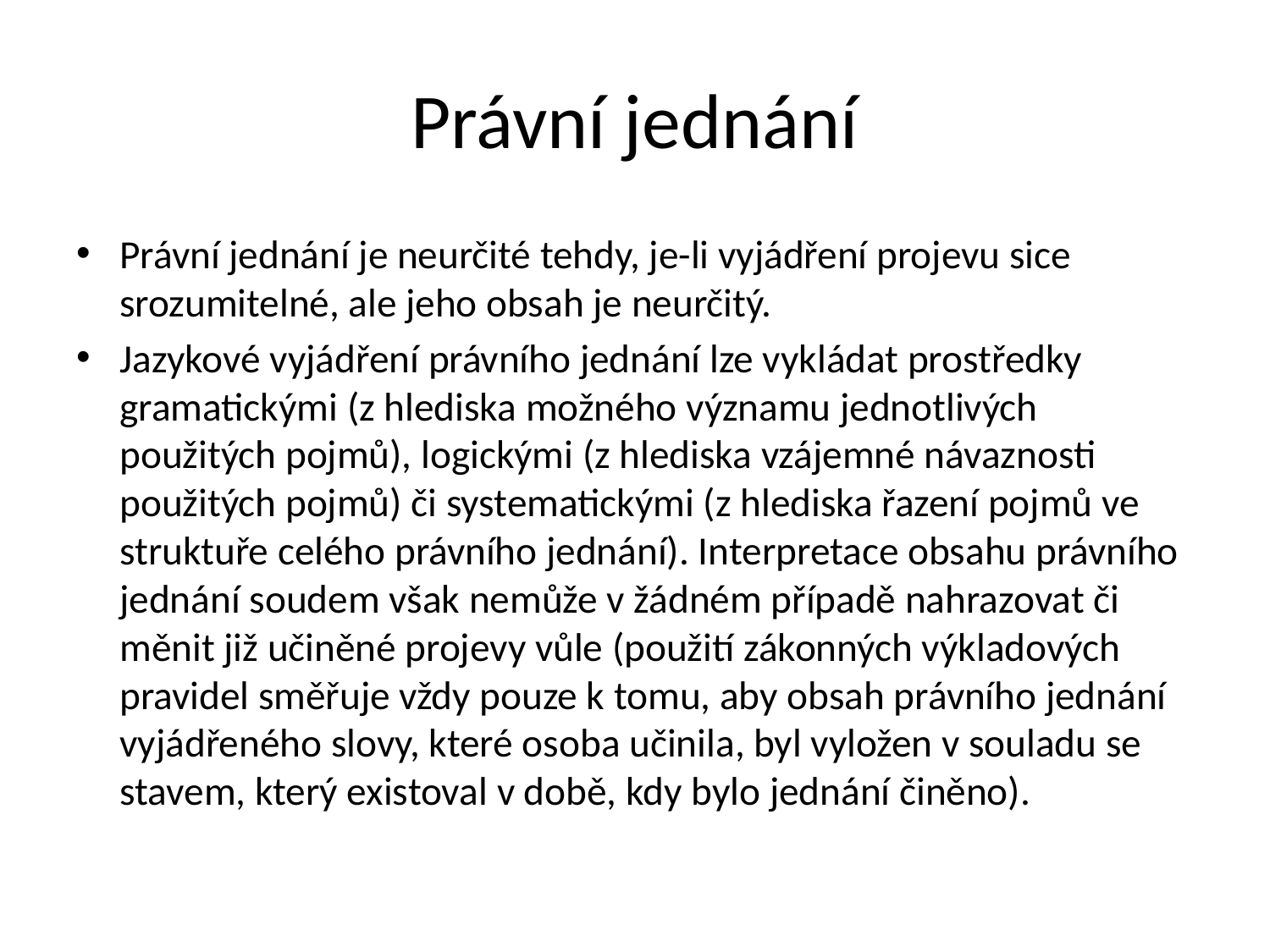

# Právní jednání
Právní jednání je neurčité tehdy, je-li vyjádření projevu sice srozumitelné, ale jeho obsah je neurčitý.
Jazykové vyjádření právního jednání lze vykládat prostředky gramatickými (z hlediska možného významu jednotlivých použitých pojmů), logickými (z hlediska vzájemné návaznosti použitých pojmů) či systematickými (z hlediska řazení pojmů ve struktuře celého právního jednání). Interpretace obsahu právního jednání soudem však nemůže v žádném případě nahrazovat či měnit již učiněné projevy vůle (použití zákonných výkladových pravidel směřuje vždy pouze k tomu, aby obsah právního jednání vyjádřeného slovy, které osoba učinila, byl vyložen v souladu se stavem, který existoval v době, kdy bylo jednání činěno).